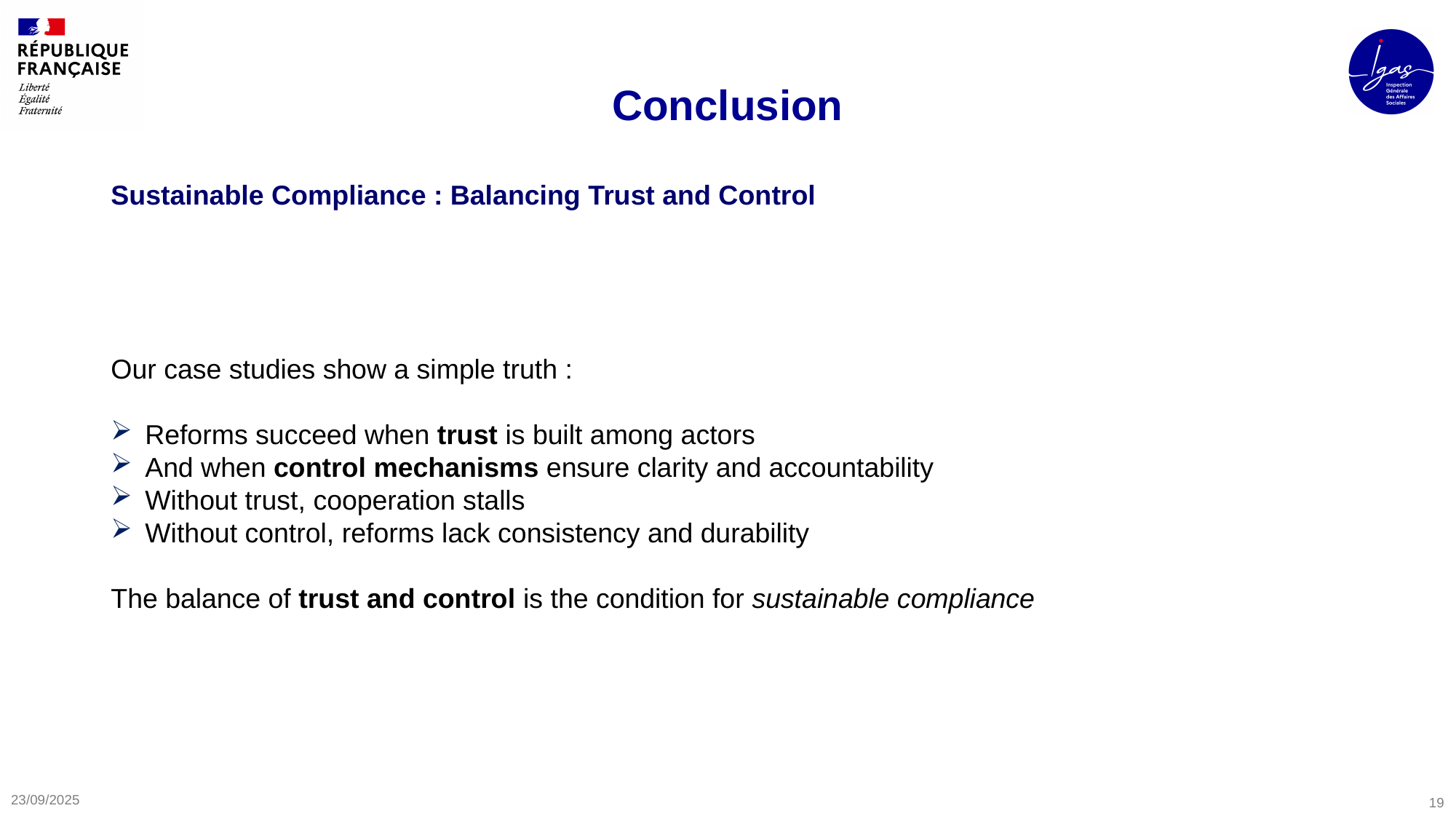

# Conclusion
Sustainable Compliance : Balancing Trust and Control

Our case studies show a simple truth :

Reforms succeed when trust is built among actors
And when control mechanisms ensure clarity and accountability
Without trust, cooperation stalls
Without control, reforms lack consistency and durability

The balance of trust and control is the condition for sustainable compliance
23/09/2025

19